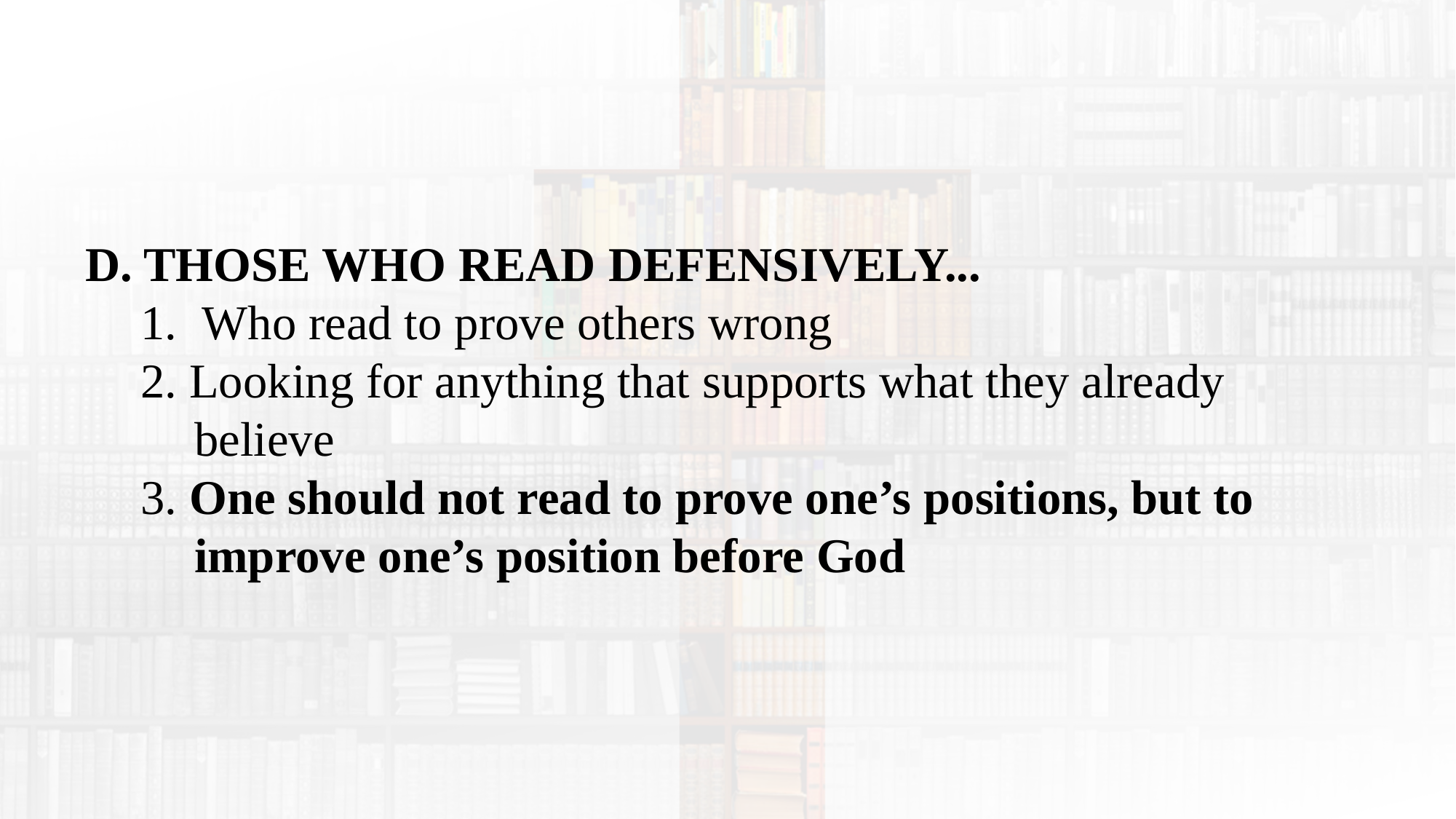

D. THOSE WHO READ DEFENSIVELY...
Who read to prove others wrong
2. Looking for anything that supports what they already believe
3. One should not read to prove one’s positions, but to improve one’s position before God